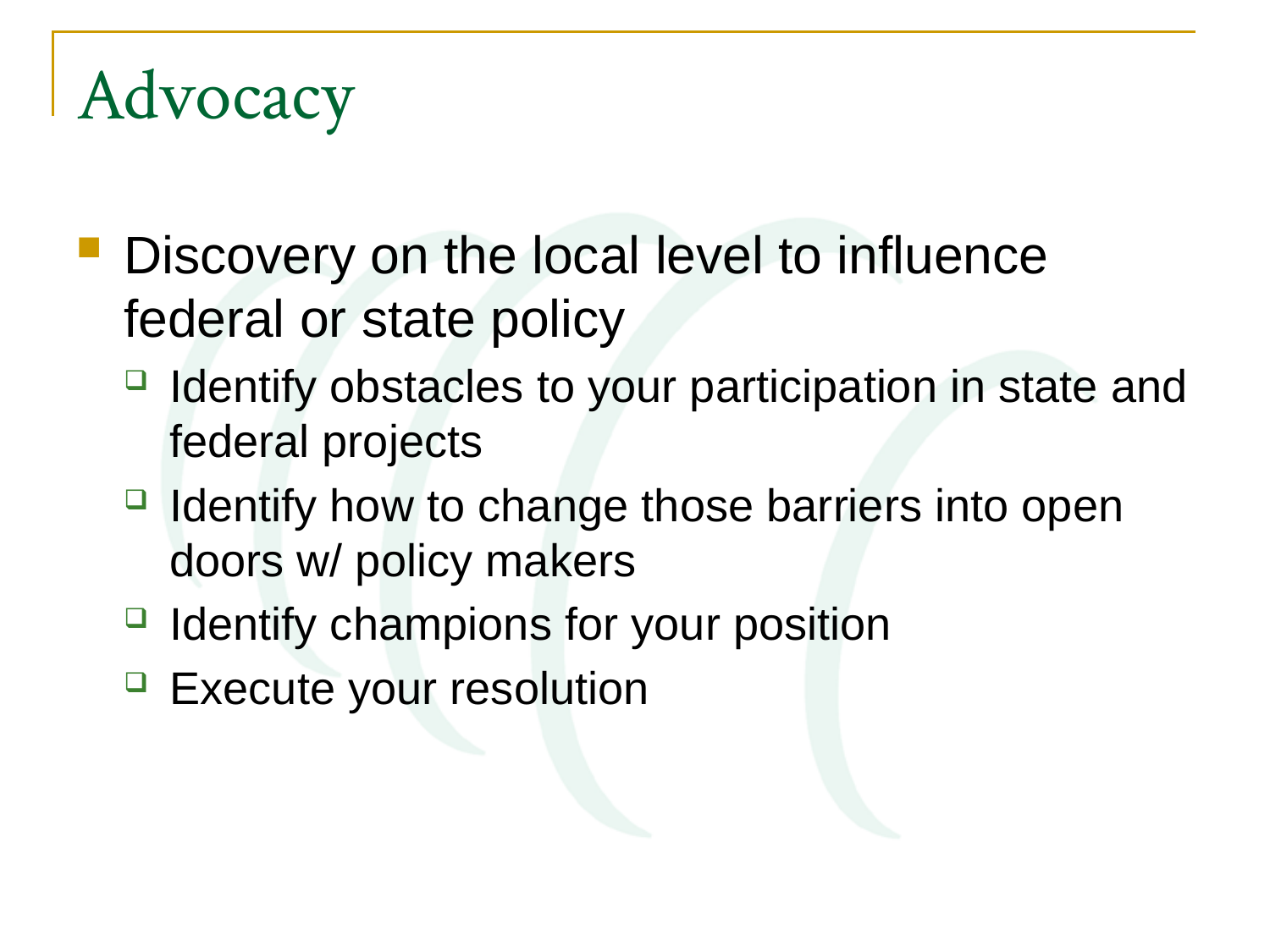

# Advocacy
Discovery on the local level to influence federal or state policy
Identify obstacles to your participation in state and federal projects
Identify how to change those barriers into open doors w/ policy makers
Identify champions for your position
Execute your resolution